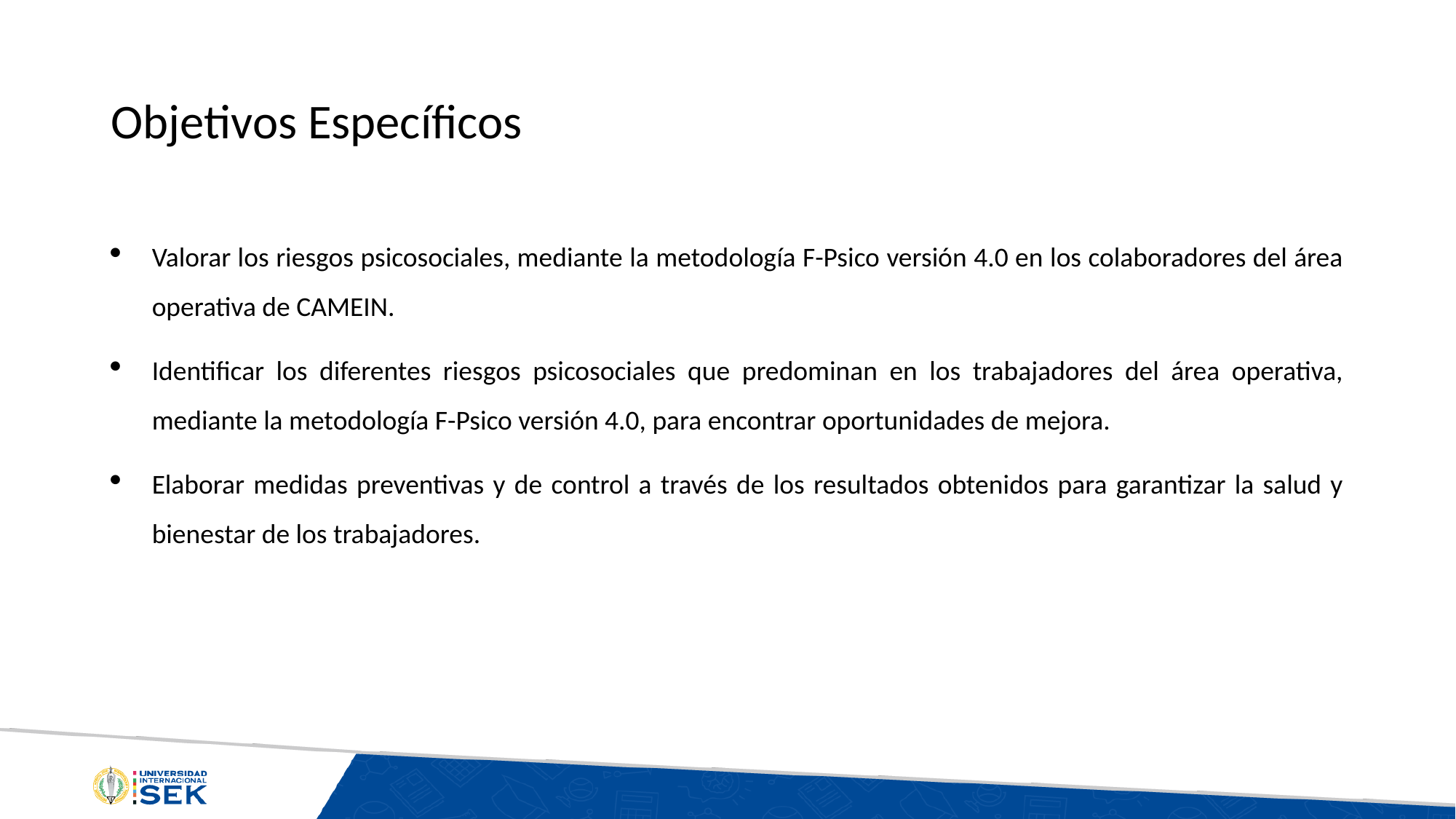

# Objetivos Específicos
Valorar los riesgos psicosociales, mediante la metodología F-Psico versión 4.0 en los colaboradores del área operativa de CAMEIN.
Identificar los diferentes riesgos psicosociales que predominan en los trabajadores del área operativa, mediante la metodología F-Psico versión 4.0, para encontrar oportunidades de mejora.
Elaborar medidas preventivas y de control a través de los resultados obtenidos para garantizar la salud y bienestar de los trabajadores.